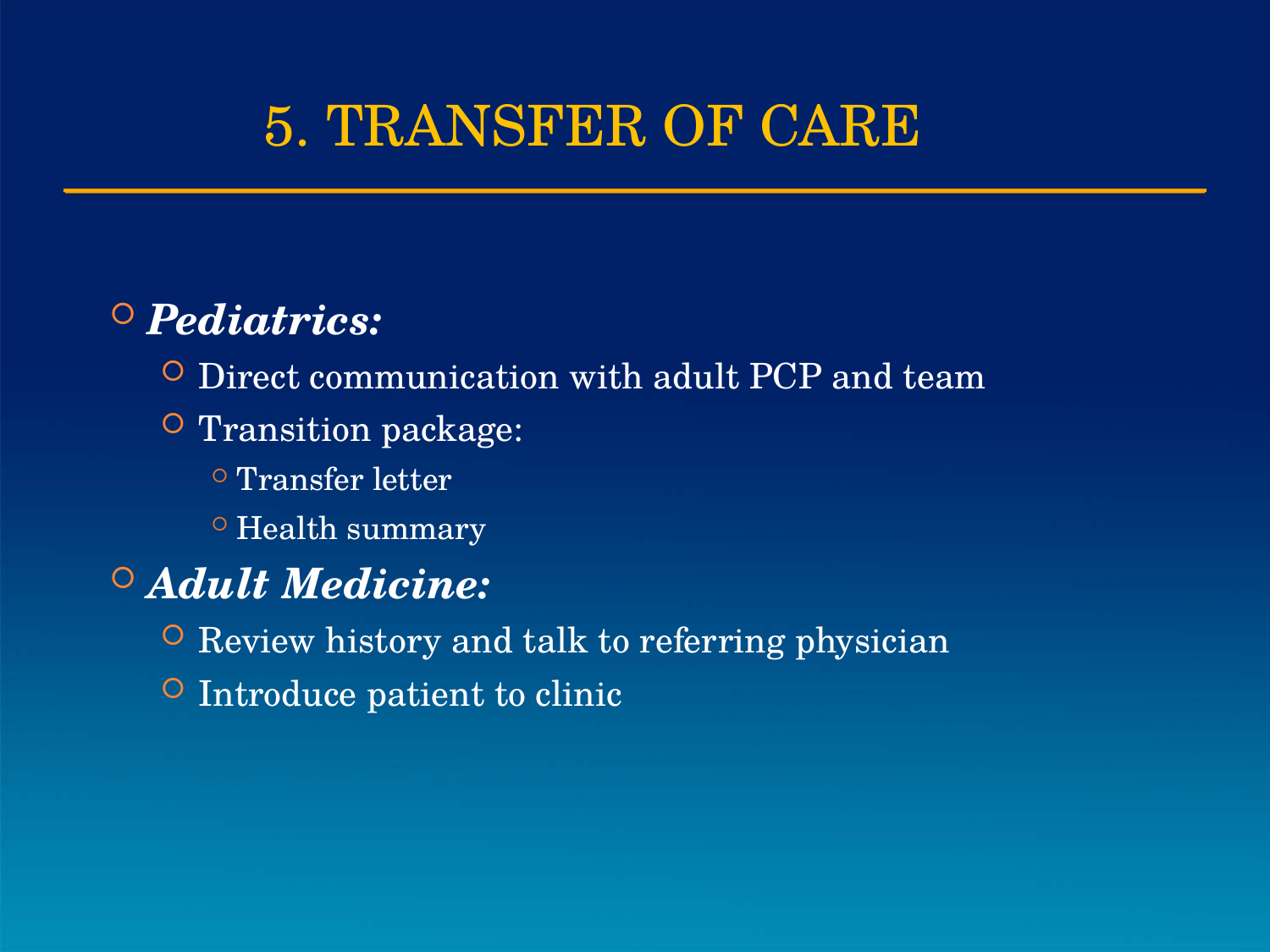

# 5. Transfer of Care
Pediatrics:
Direct communication with adult PCP and team
Transition package:
Transfer letter
Health summary
Adult Medicine:
Review history and talk to referring physician
Introduce patient to clinic